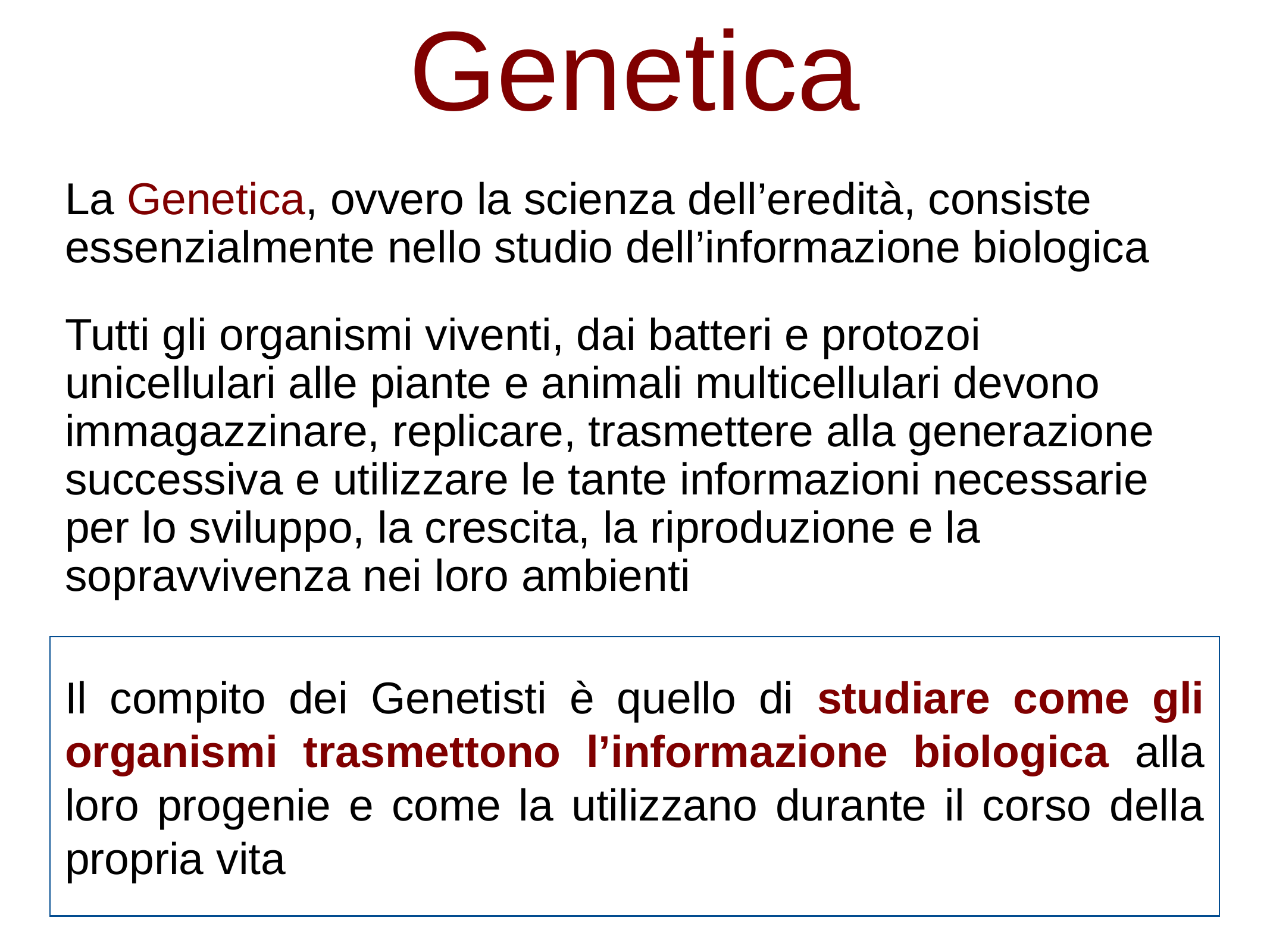

# Genetica
La Genetica, ovvero la scienza dell’eredità, consiste essenzialmente nello studio dell’informazione biologica
Tutti gli organismi viventi, dai batteri e protozoi unicellulari alle piante e animali multicellulari devono immagazzinare, replicare, trasmettere alla generazione successiva e utilizzare le tante informazioni necessarie per lo sviluppo, la crescita, la riproduzione e la sopravvivenza nei loro ambienti
Il compito dei Genetisti è quello di studiare come gli organismi trasmettono l’informazione biologica alla loro progenie e come la utilizzano durante il corso della propria vita